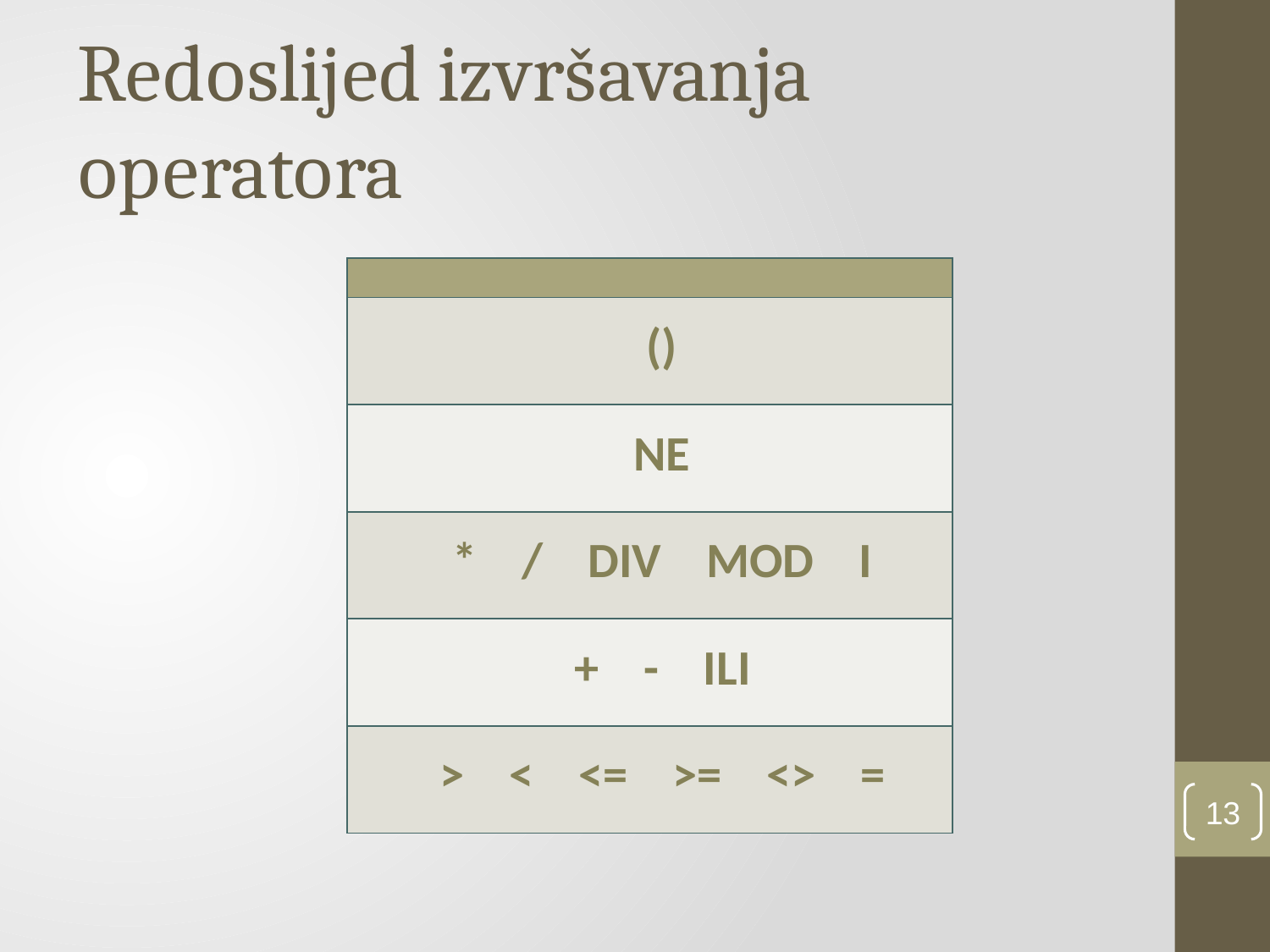

# Redoslijed izvršavanja operatora
|  |
| --- |
| () |
| NE |
| \* / DIV MOD I |
| + - ILI |
| > < <= >= <> = |
13